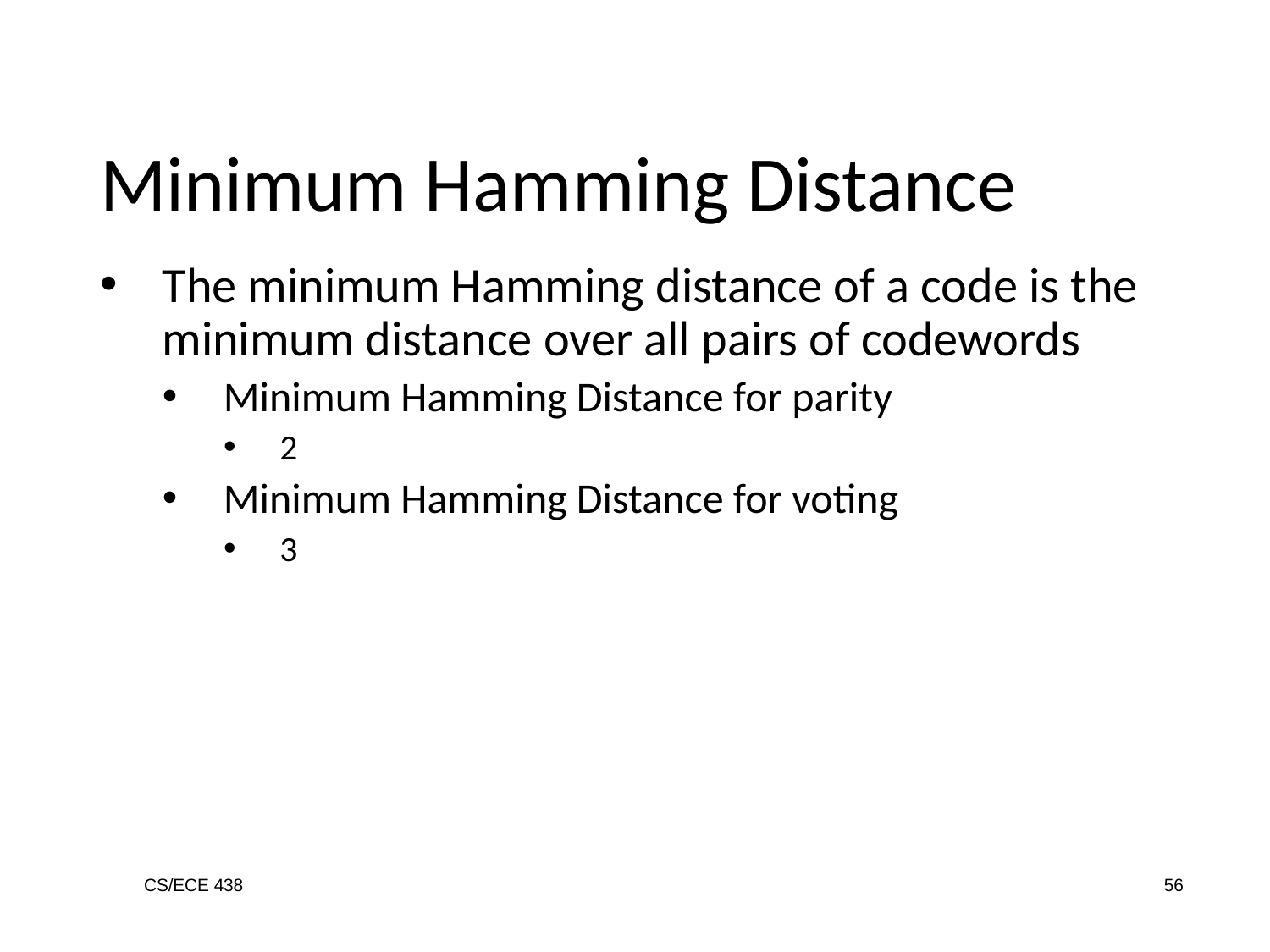

Minimum Hamming Distance
The minimum Hamming distance of a code is the minimum distance over all pairs of codewords
Minimum Hamming Distance for parity
2
Minimum Hamming Distance for voting
3

CS/ECE 438

56